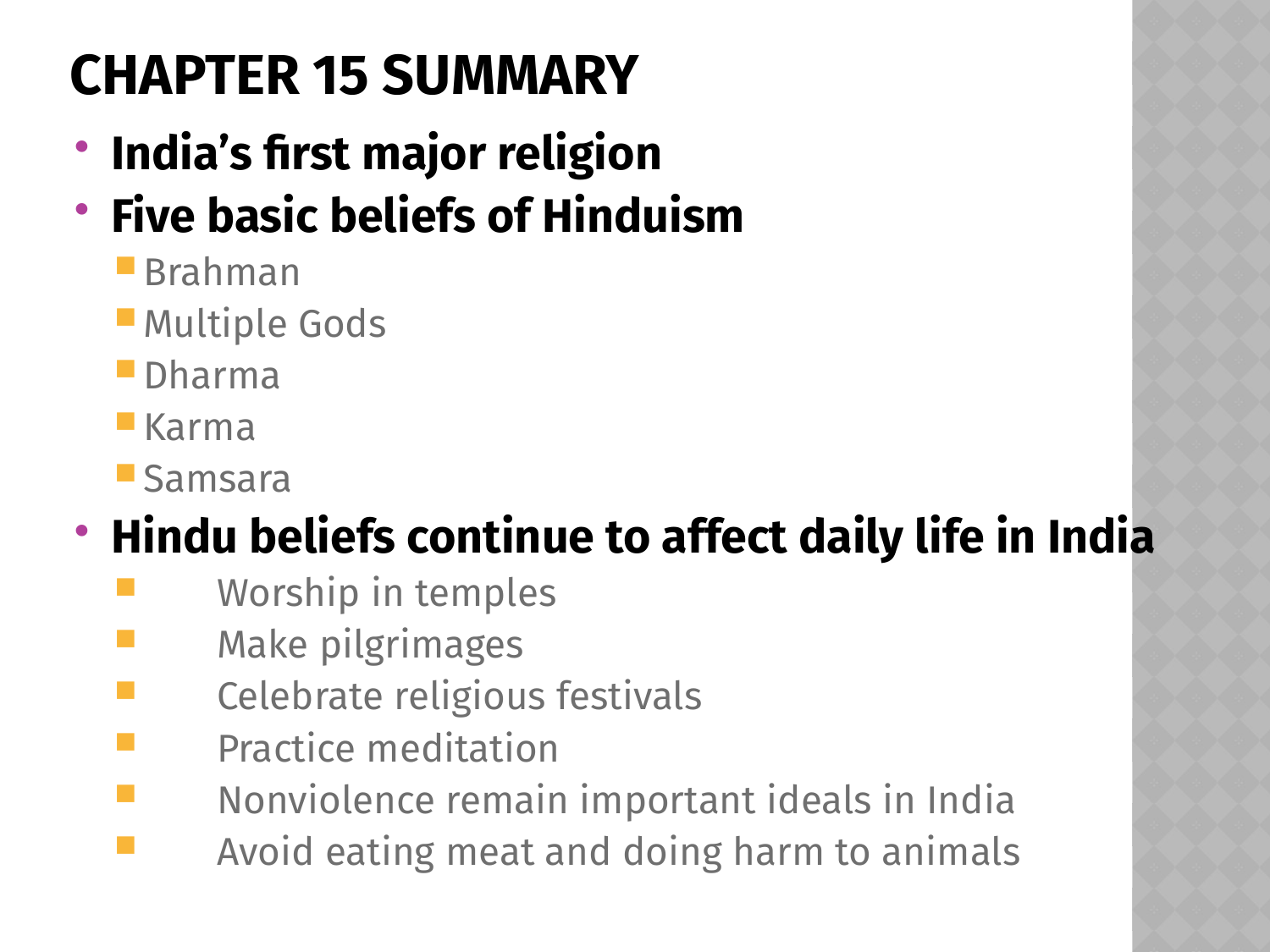

# Chapter 15 Summary
India’s first major religion
Five basic beliefs of Hinduism
Brahman
Multiple Gods
Dharma
Karma
Samsara
Hindu beliefs continue to affect daily life in India
	Worship in temples
	Make pilgrimages
	Celebrate religious festivals
	Practice meditation
	Nonviolence remain important ideals in India
	Avoid eating meat and doing harm to animals